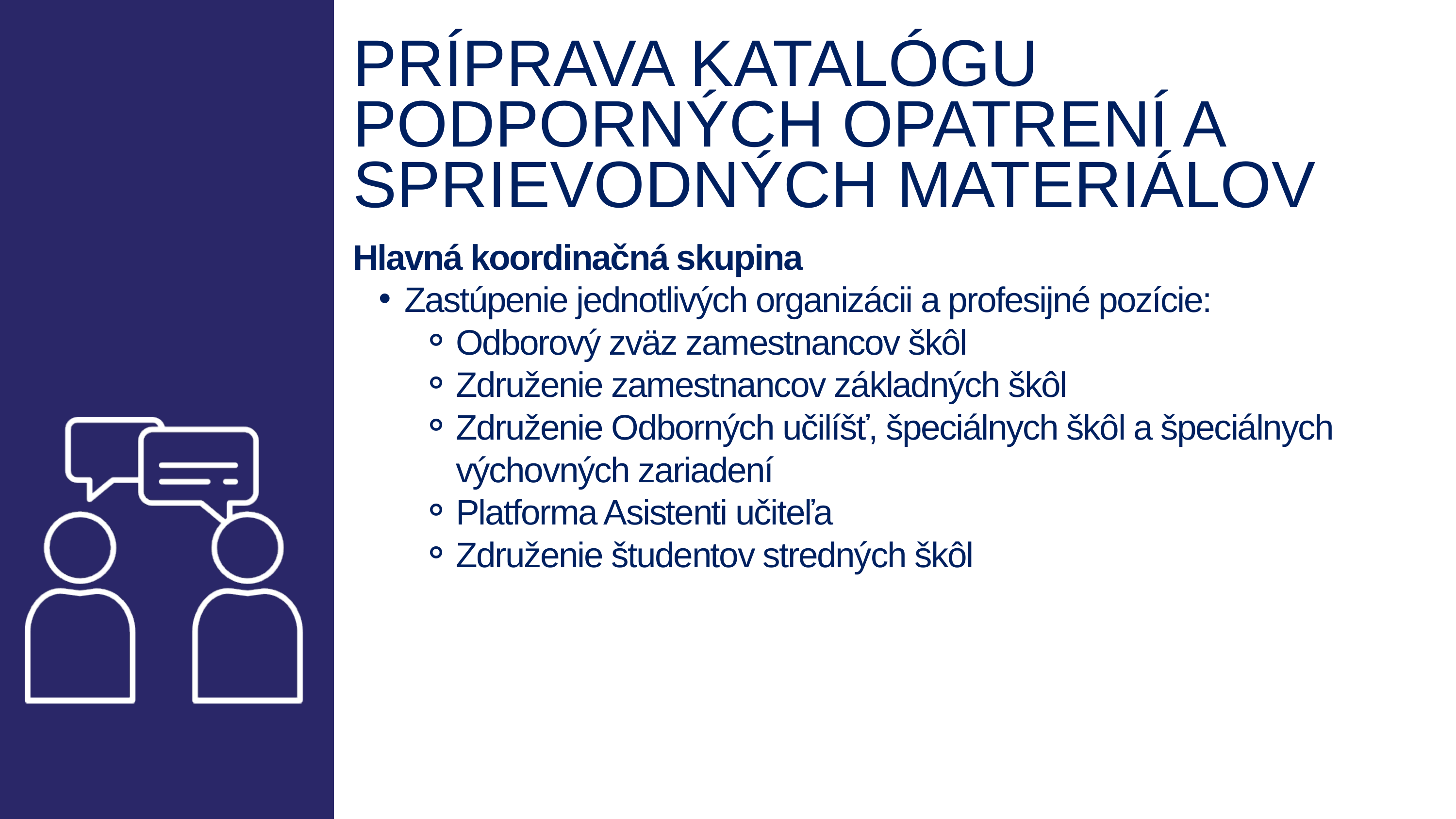

PRÍPRAVA KATALÓGU PODPORNÝCH OPATRENÍ A SPRIEVODNÝCH MATERIÁLOV
Hlavná koordinačná skupina
Zastúpenie jednotlivých organizácii a profesijné pozície:
Odborový zväz zamestnancov škôl
Združenie zamestnancov základných škôl
Združenie Odborných učilíšť, špeciálnych škôl a špeciálnych výchovných zariadení
Platforma Asistenti učiteľa
Združenie študentov stredných škôl